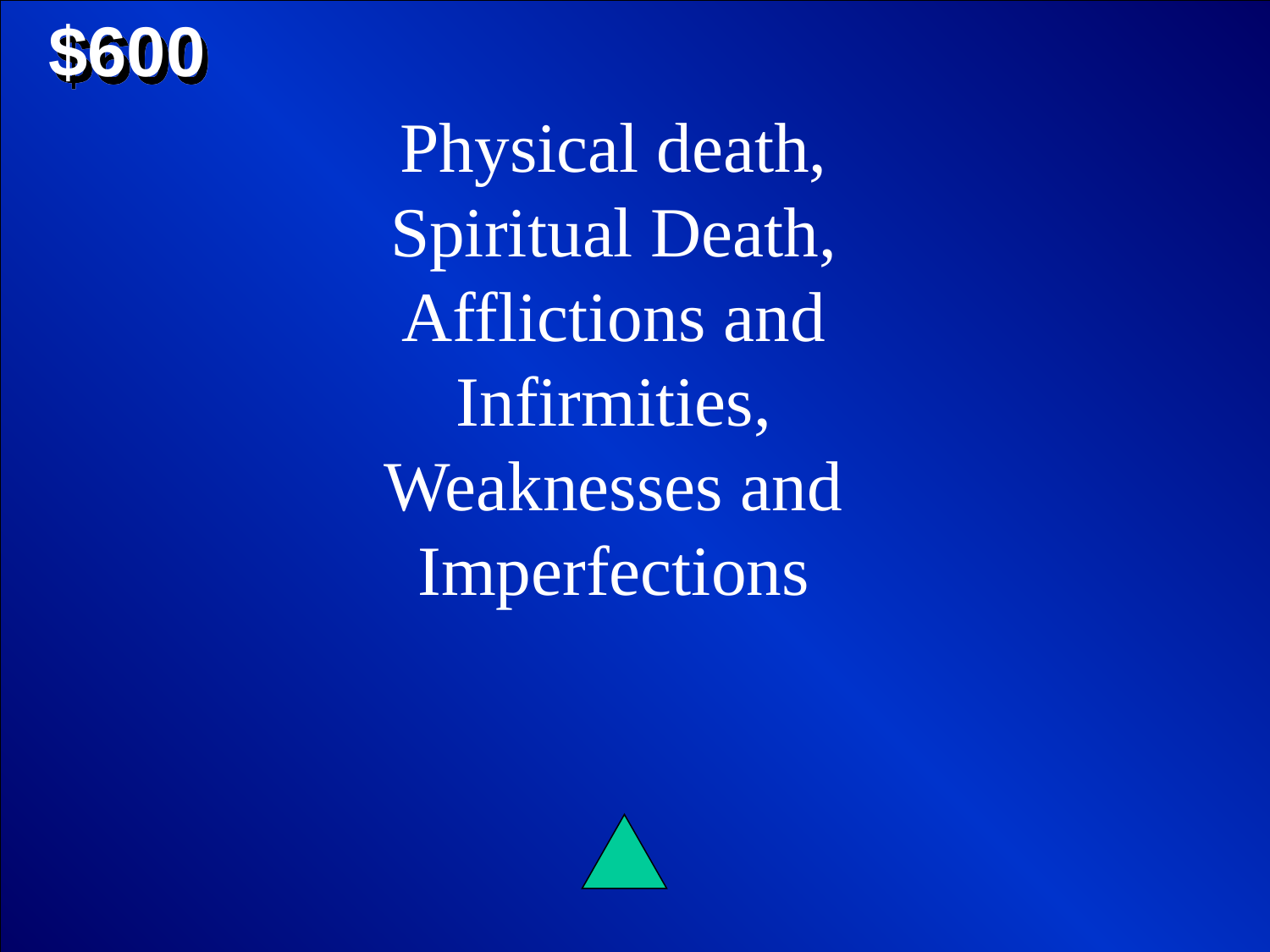

$600
Physical death, Spiritual Death, Afflictions and Infirmities, Weaknesses and Imperfections